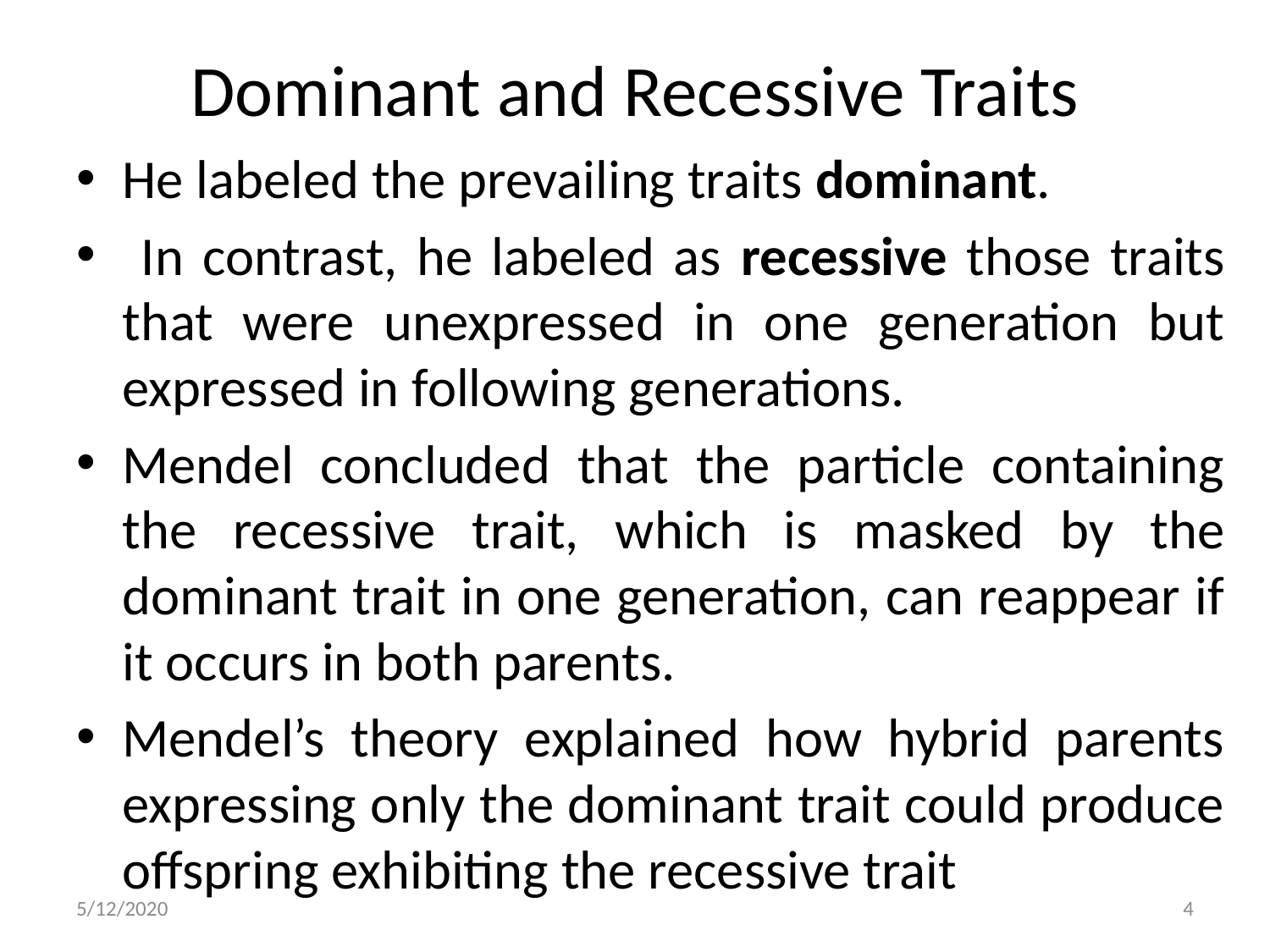

# Dominant and Recessive Traits
He labeled the prevailing traits dominant.
 In contrast, he labeled as recessive those traits that were unexpressed in one generation but expressed in following generations.
Mendel concluded that the particle containing the recessive trait, which is masked by the dominant trait in one generation, can reappear if it occurs in both parents.
Mendel’s theory explained how hybrid parents expressing only the dominant trait could produce offspring exhibiting the recessive trait
5/12/2020
4